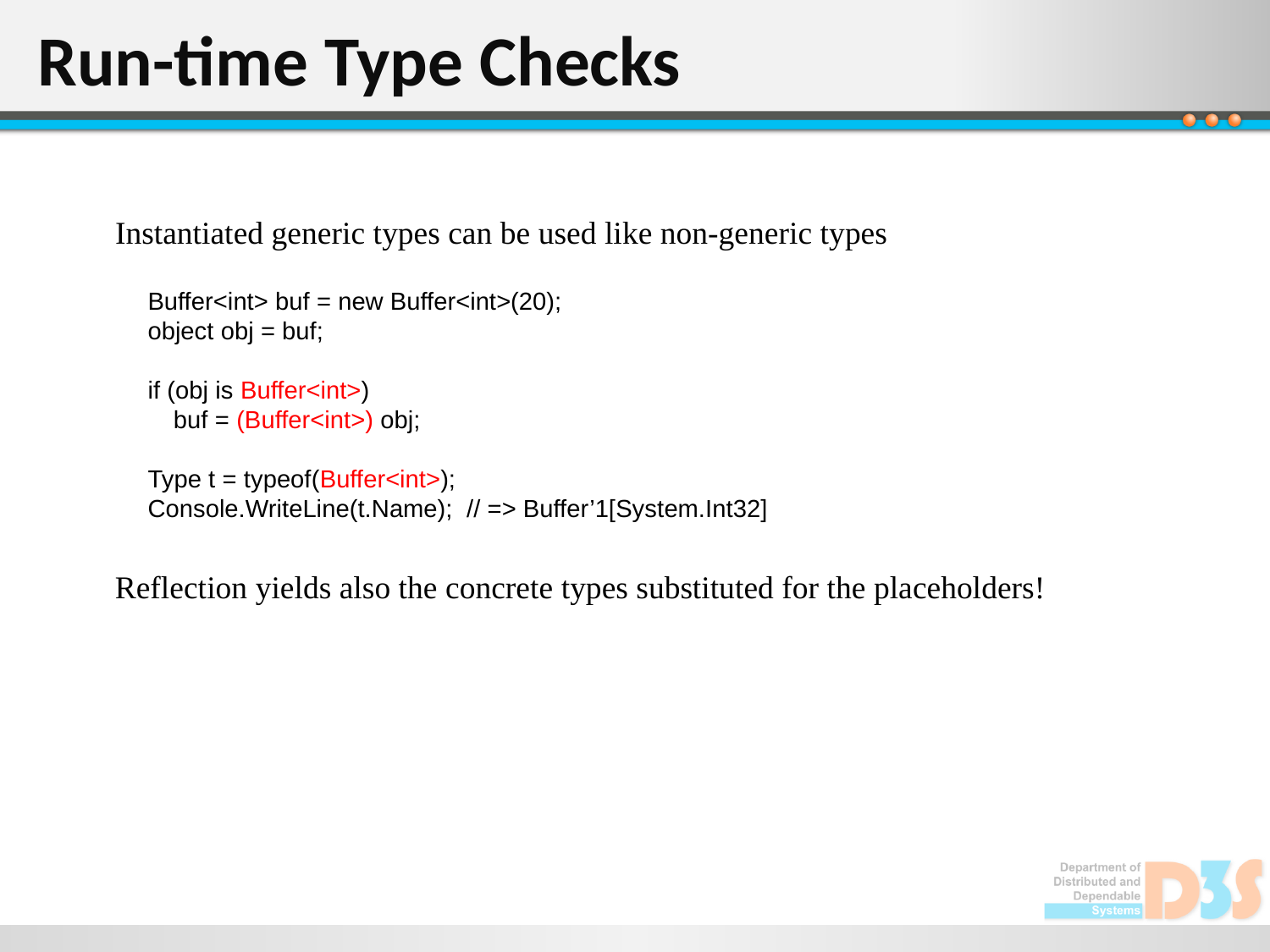

# Run-time Type Checks
Instantiated generic types can be used like non-generic types
Buffer<int> buf = new Buffer<int>(20);
object obj = buf;

if (obj is Buffer<int>)
	buf = (Buffer<int>) obj;

Type t = typeof(Buffer<int>);
Console.WriteLine(t.Name);  // => Buffer’1[System.Int32]
Reflection yields also the concrete types substituted for the placeholders!